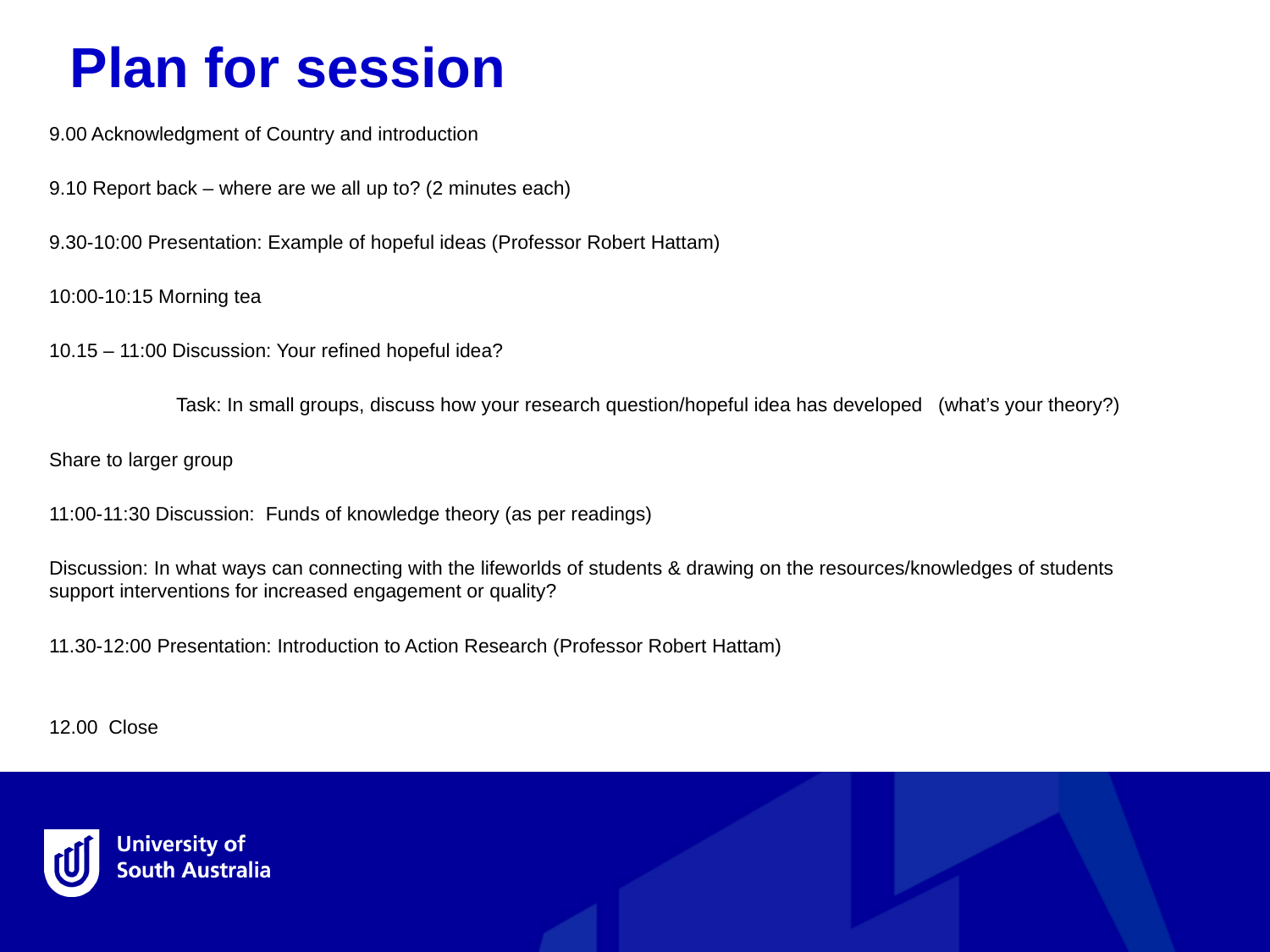

Plan for session
9.00 Acknowledgment of Country and introduction

9.10 Report back – where are we all up to? (2 minutes each)

9.30-10:00 Presentation: Example of hopeful ideas (Professor Robert Hattam)

10:00-10:15 Morning tea

10.15 – 11:00 Discussion: Your refined hopeful idea?

	Task: In small groups, discuss how your research question/hopeful idea has developed 	(what’s your theory?)

Share to larger group

11:00-11:30 Discussion:  Funds of knowledge theory (as per readings)

Discussion: In what ways can connecting with the lifeworlds of students & drawing on the resources/knowledges of students support interventions for increased engagement or quality?

11.30-12:00 Presentation: Introduction to Action Research (Professor Robert Hattam)

12.00  Close